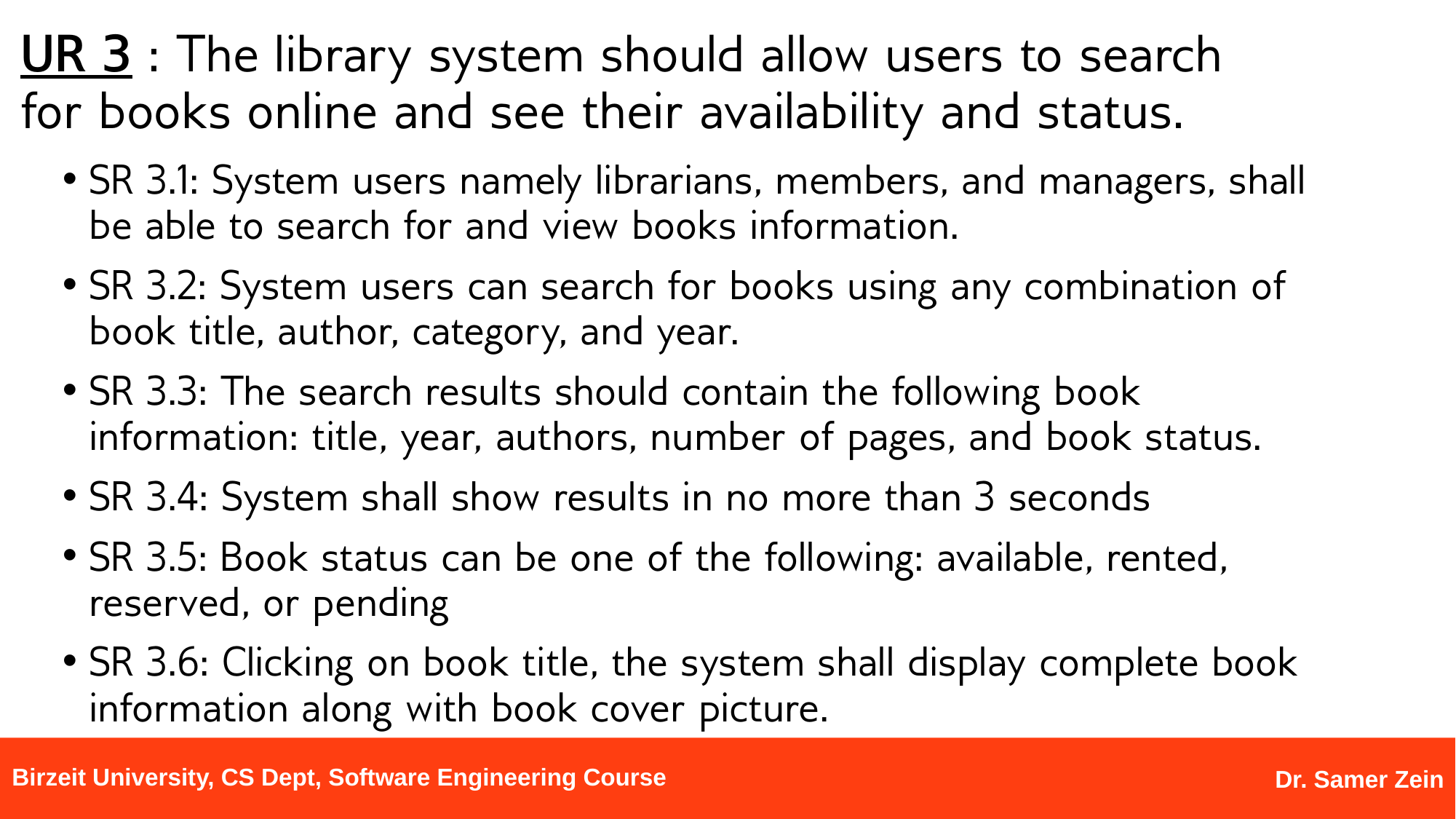

# UR 3 : The library system should allow users to search for books online and see their availability and status.
SR 3.1: System users namely librarians, members, and managers, shall be able to search for and view books information.
SR 3.2: System users can search for books using any combination of book title, author, category, and year.
SR 3.3: The search results should contain the following book information: title, year, authors, number of pages, and book status.
SR 3.4: System shall show results in no more than 3 seconds
SR 3.5: Book status can be one of the following: available, rented, reserved, or pending
SR 3.6: Clicking on book title, the system shall display complete book information along with book cover picture.
Dr. Samer Zein
Birzeit University, CS Dept, Software Engineering Course